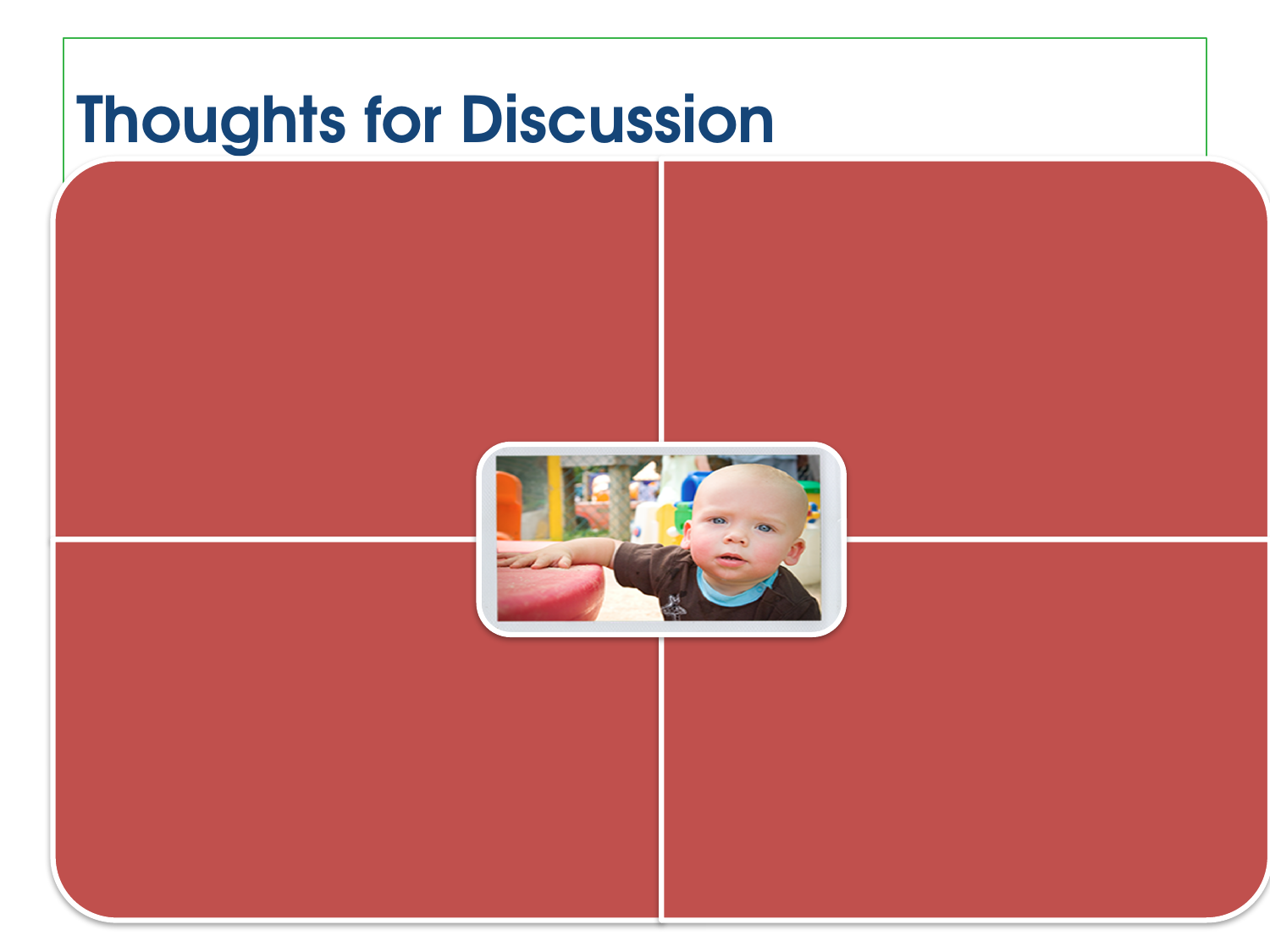

# Thoughts for Discussion
What solutions and resources have you found helpful?